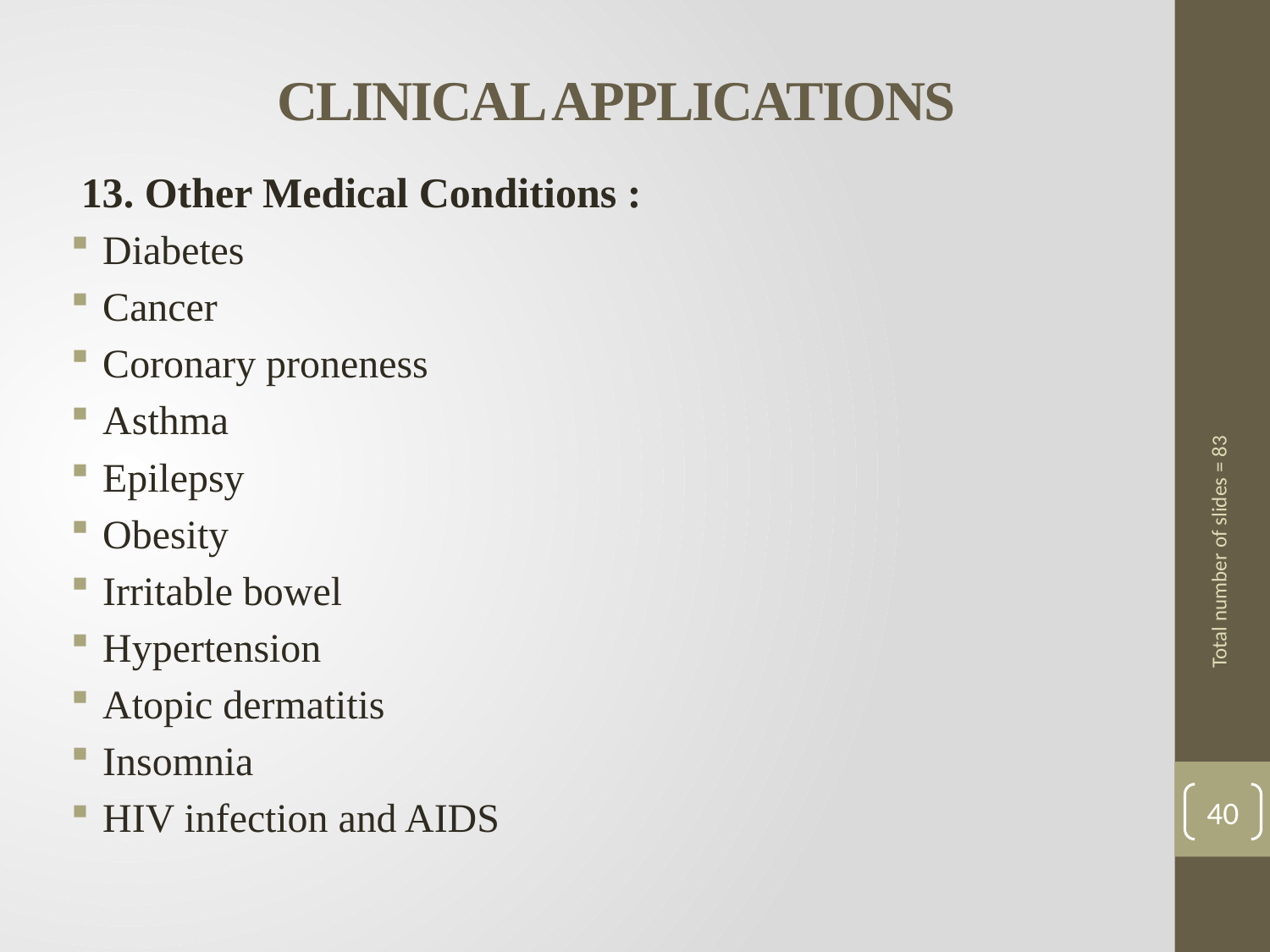

# CLINICAL APPLICATIONS
 13. Other Medical Conditions :
Diabetes
Cancer
Coronary proneness
Asthma
Epilepsy
Obesity
Irritable bowel
Hypertension
Atopic dermatitis
Insomnia
HIV infection and AIDS
Total number of slides = 83
40